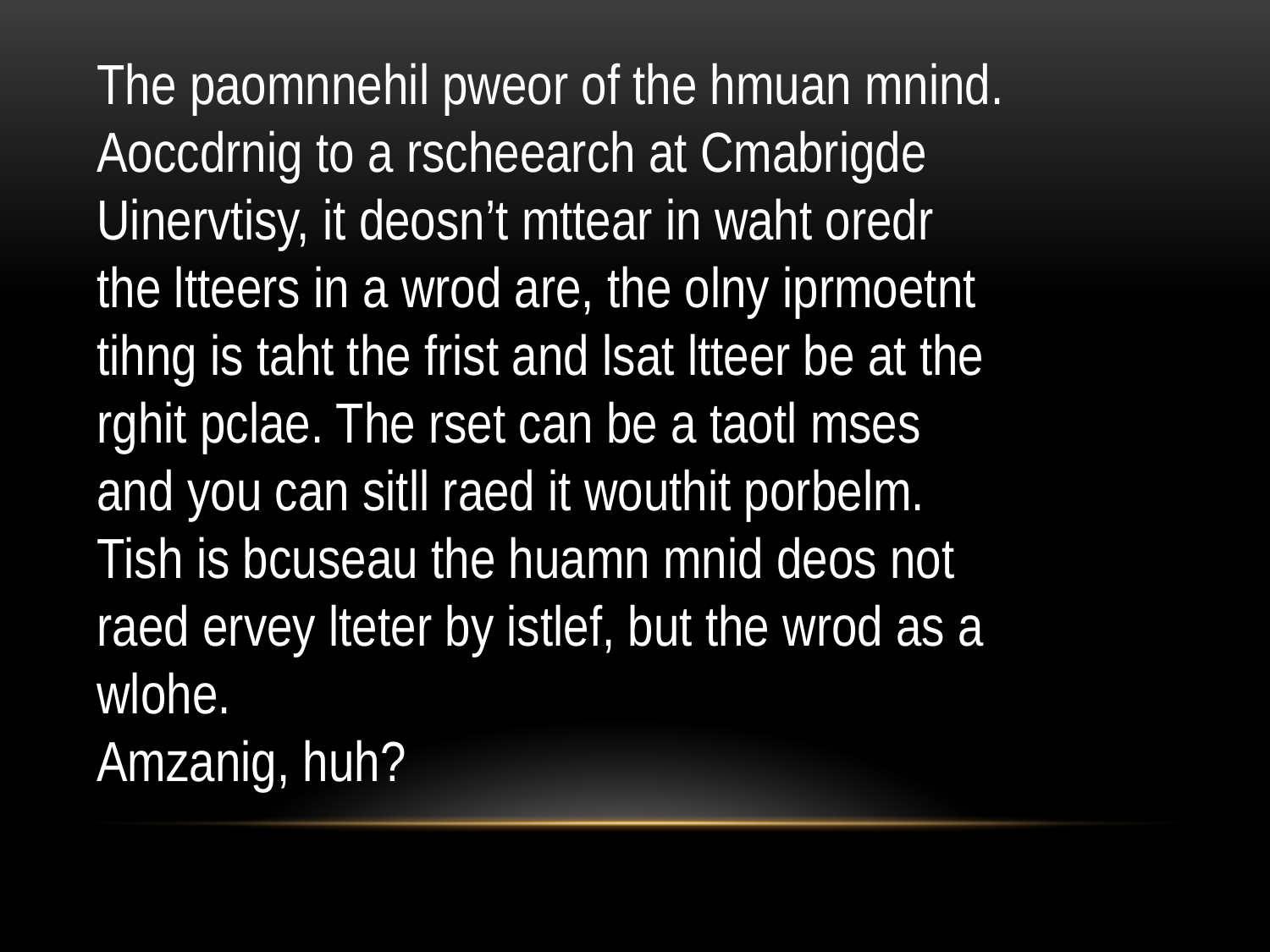

The paomnnehil pweor of the hmuan mnind.
Aoccdrnig to a rscheearch at Cmabrigde
Uinervtisy, it deosn’t mttear in waht oredr
the ltteers in a wrod are, the olny iprmoetnt
tihng is taht the frist and lsat ltteer be at the
rghit pclae. The rset can be a taotl mses
and you can sitll raed it wouthit porbelm.
Tish is bcuseau the huamn mnid deos not
raed ervey lteter by istlef, but the wrod as a
wlohe.
Amzanig, huh?